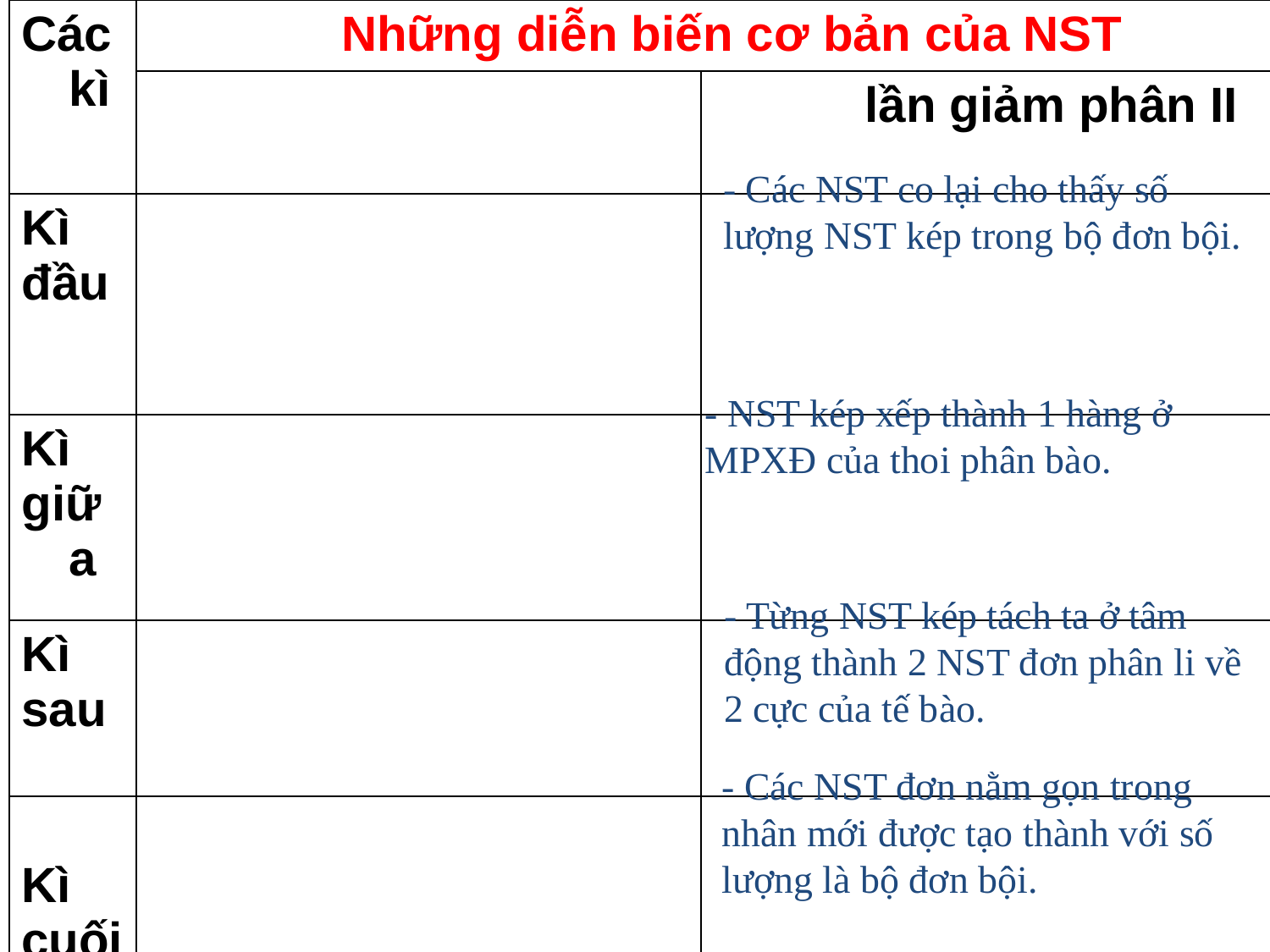

| Các kì | Những diễn biến cơ bản của NST |  |
| --- | --- | --- |
|  |  | lần giảm phân II |
| Kì đầu |  |  |
| Kì giữa |  |  |
| Kì sau |  |  |
| Kì cuối |  |  |
#
- Các NST co lại cho thấy số lượng NST kép trong bộ đơn bội.

- NST kép xếp thành 1 hàng ở  MPXĐ của thoi phân bào.

- Từng NST kép tách ta ở tâm động thành 2 NST đơn phân li về 2 cực của tế bào.

- Các NST đơn nằm gọn trong nhân mới được tạo thành với số lượng là bộ đơn bội.